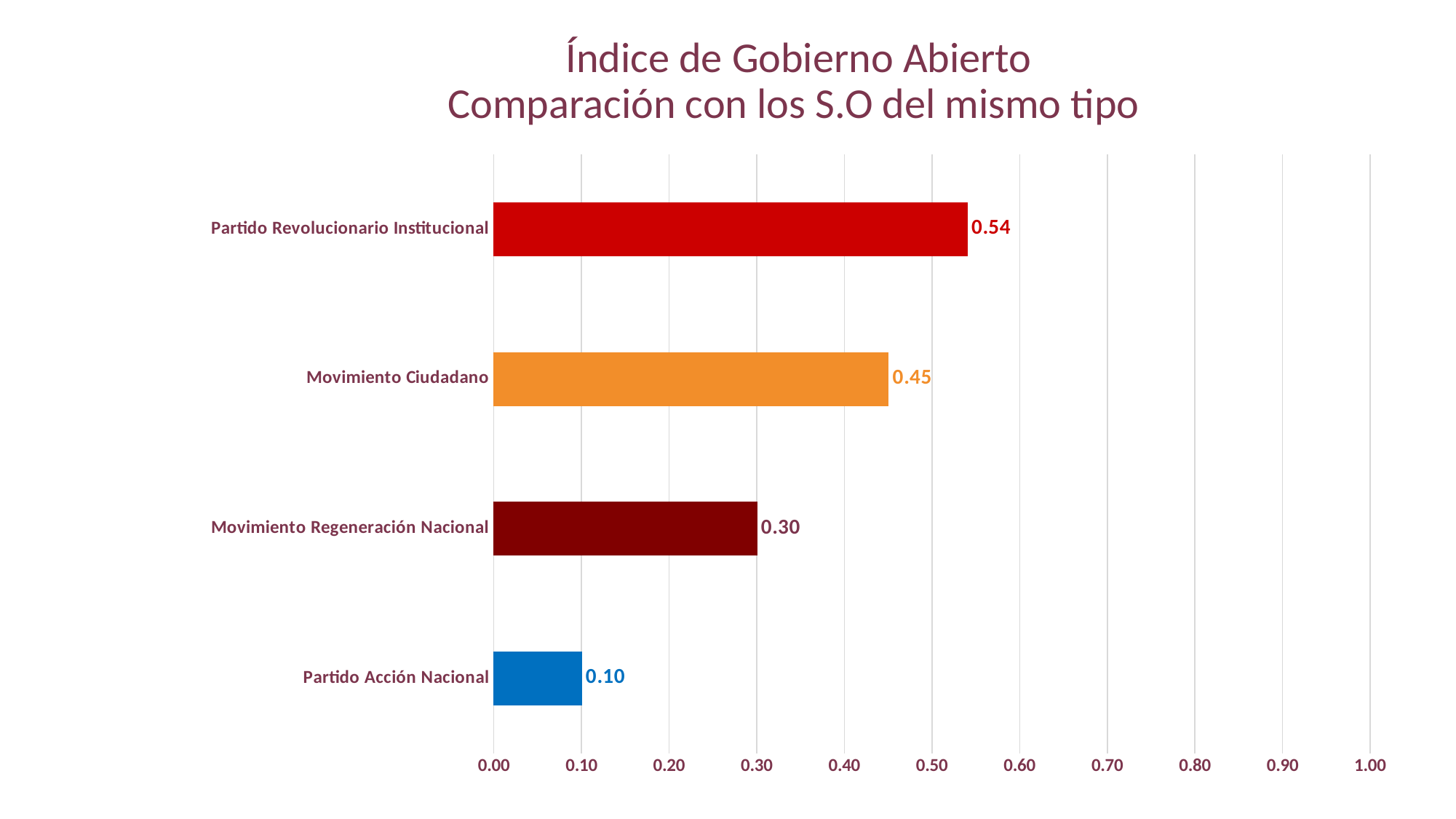

Índice de Gobierno Abierto
Comparación con los S.O del mismo tipo

### Chart

| Category | Columna1 |
|---|---|
| Partido Acción Nacional | 0.1 |
| Movimiento Regeneración Nacional | 0.3 |
| Movimiento Ciudadano | 0.45 |
| Partido Revolucionario Institucional | 0.54 |